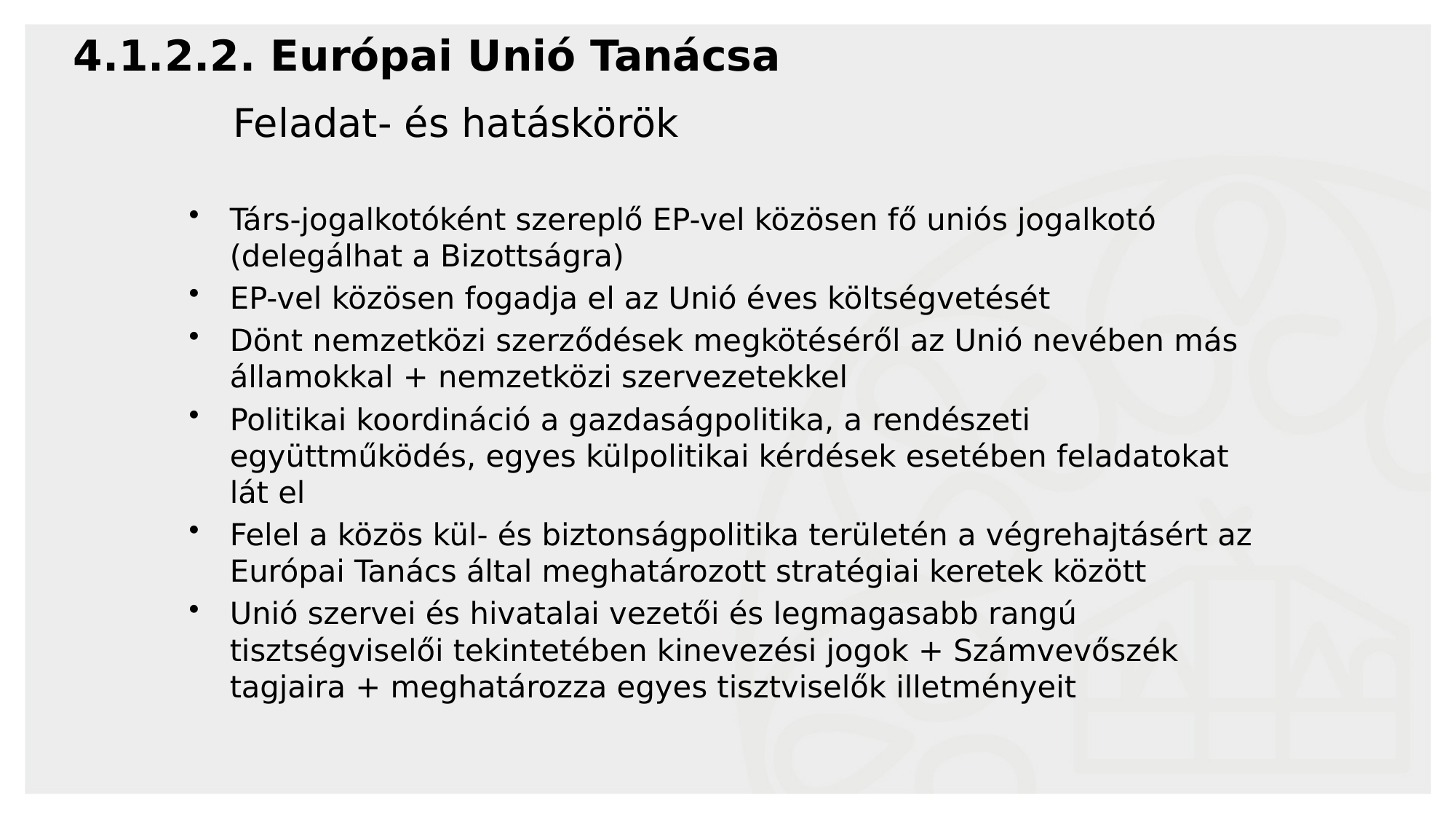

# 4.1.2.2. Európai Unió Tanácsa
Feladat- és hatáskörök

Társ-jogalkotóként szereplő EP-vel közösen fő uniós jogalkotó (delegálhat a Bizottságra)
EP-vel közösen fogadja el az Unió éves költségvetését
Dönt nemzetközi szerződések megkötéséről az Unió nevében más államokkal + nemzetközi szervezetekkel
Politikai koordináció a gazdaságpolitika, a rendészeti együttműködés, egyes külpolitikai kérdések esetében feladatokat lát el
Felel a közös kül- és biztonságpolitika területén a végrehajtásért az Európai Tanács által meghatározott stratégiai keretek között
Unió szervei és hivatalai vezetői és legmagasabb rangú tisztségviselői tekintetében kinevezési jogok + Számvevőszék tagjaira + meghatározza egyes tisztviselők illetményeit